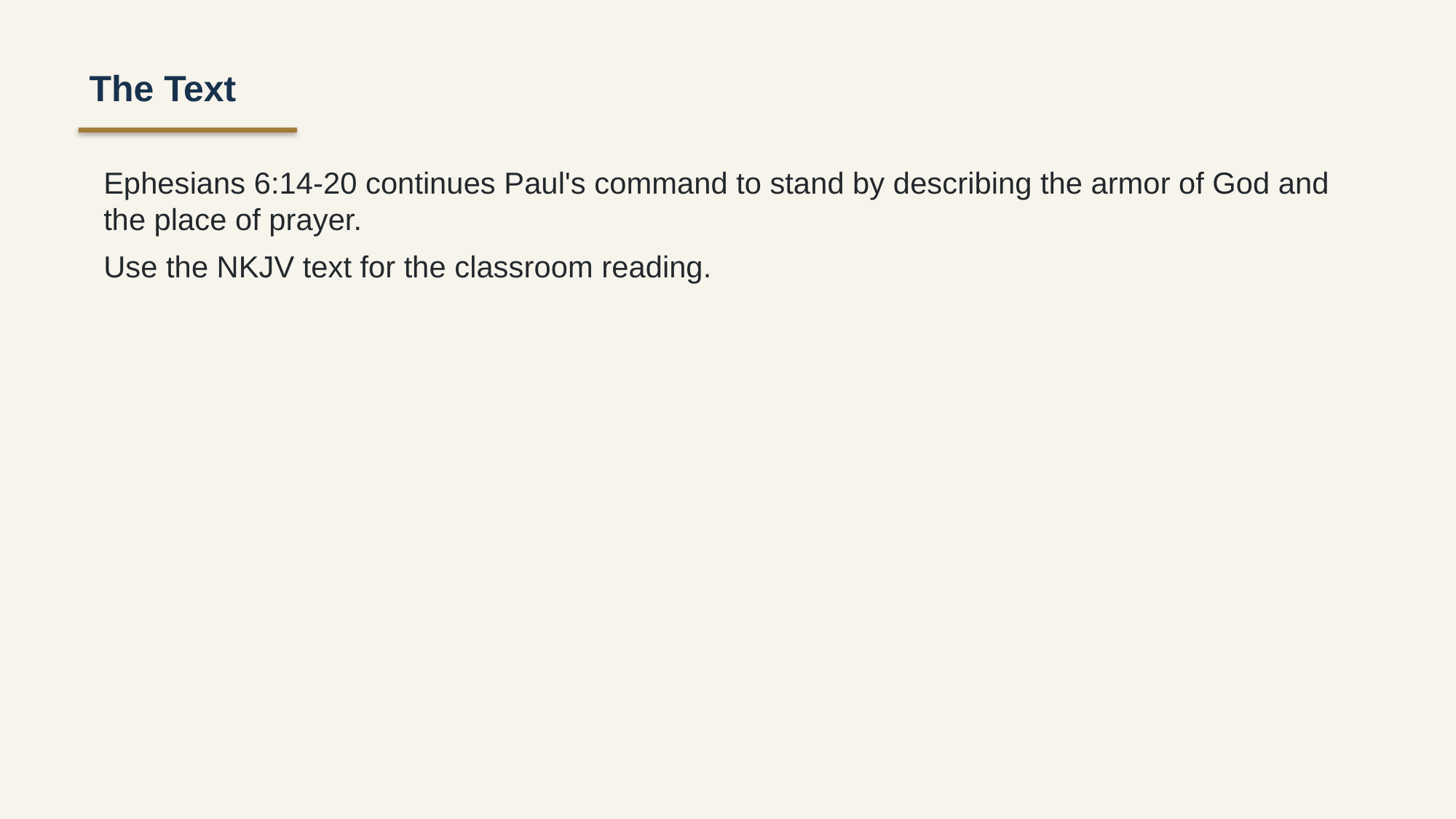

The Text

Ephesians 6:14-20 continues Paul's command to stand by describing the armor of God and the place of prayer.
Use the NKJV text for the classroom reading.